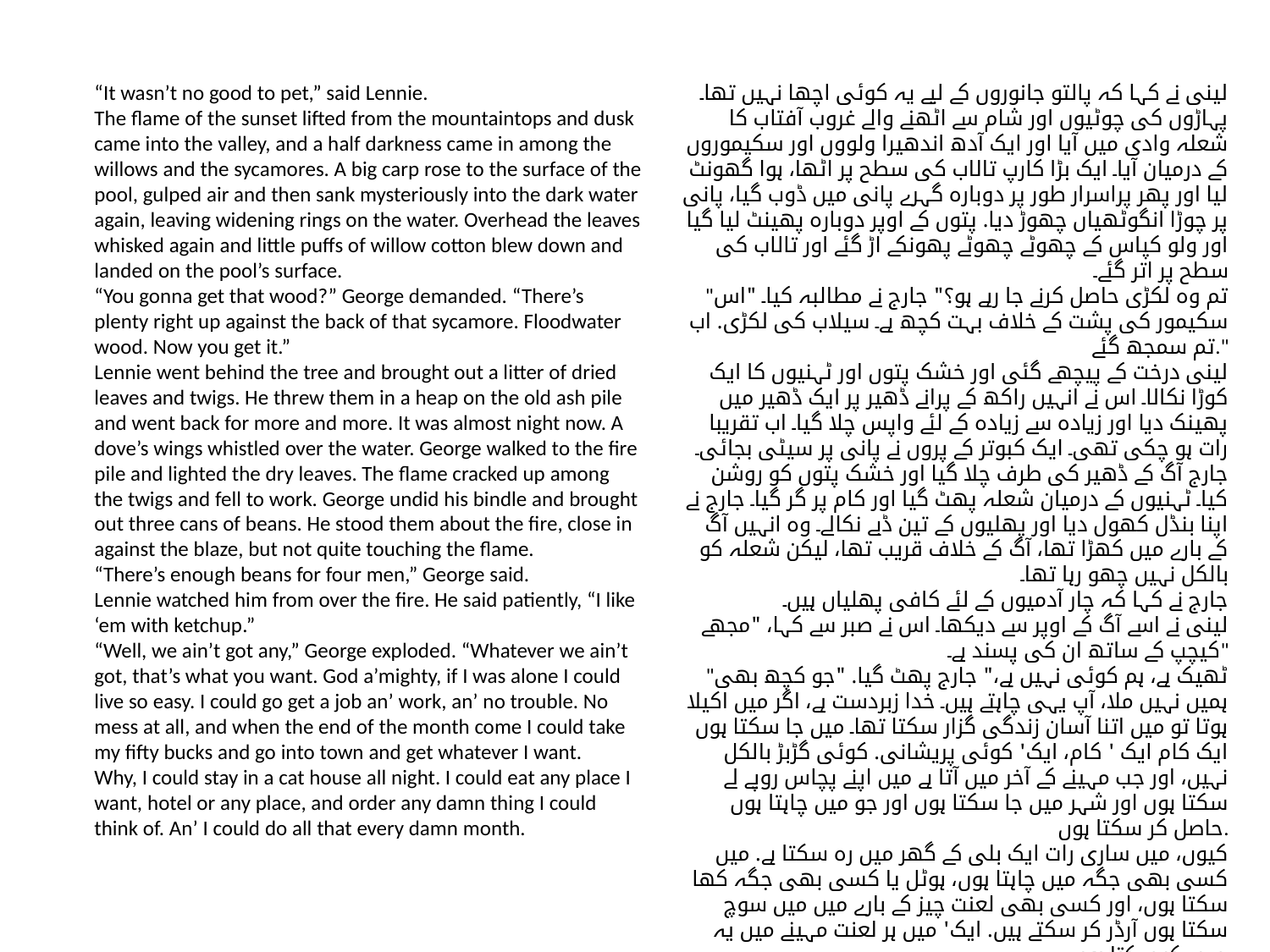

لینی نے کہا کہ پالتو جانوروں کے لیے یہ کوئی اچھا نہیں تھا۔
پہاڑوں کی چوٹیوں اور شام سے اٹھنے والے غروب آفتاب کا شعلہ وادی میں آیا اور ایک آدھ اندھیرا ولووں اور سکیموروں کے درمیان آیا۔ ایک بڑا کارپ تالاب کی سطح پر اٹھا، ہوا گھونٹ لیا اور پھر پراسرار طور پر دوبارہ گہرے پانی میں ڈوب گیا، پانی پر چوڑا انگوٹھیاں چھوڑ دیا. پتوں کے اوپر دوبارہ پھینٹ لیا گیا اور ولو کپاس کے چھوٹے چھوٹے پھونکے اڑ گئے اور تالاب کی سطح پر اتر گئے۔
"تم وہ لکڑی حاصل کرنے جا رہے ہو؟" جارج نے مطالبہ کیا۔ "اس سکیمور کی پشت کے خلاف بہت کچھ ہے۔ سیلاب کی لکڑی. اب تم سمجھ گئے."
لینی درخت کے پیچھے گئی اور خشک پتوں اور ٹہنیوں کا ایک کوڑا نکالا۔ اس نے انہیں راکھ کے پرانے ڈھیر پر ایک ڈھیر میں پھینک دیا اور زیادہ سے زیادہ کے لئے واپس چلا گیا۔ اب تقریبا رات ہو چکی تھی۔ ایک کبوتر کے پروں نے پانی پر سیٹی بجائی۔ جارج آگ کے ڈھیر کی طرف چلا گیا اور خشک پتوں کو روشن کیا۔ ٹہنیوں کے درمیان شعلہ پھٹ گیا اور کام پر گر گیا۔ جارج نے اپنا بنڈل کھول دیا اور پھلیوں کے تین ڈبے نکالے۔ وہ انہیں آگ کے بارے میں کھڑا تھا، آگ کے خلاف قریب تھا، لیکن شعلہ کو بالکل نہیں چھو رہا تھا۔
جارج نے کہا کہ چار آدمیوں کے لئے کافی پھلیاں ہیں۔
لینی نے اسے آگ کے اوپر سے دیکھا۔ اس نے صبر سے کہا، "مجھے کیچپ کے ساتھ ان کی پسند ہے۔"
"ٹھیک ہے، ہم کوئی نہیں ہے،" جارج پھٹ گیا. "جو کچھ بھی ہمیں نہیں ملا، آپ یہی چاہتے ہیں۔ خدا زبردست ہے، اگر میں اکیلا ہوتا تو میں اتنا آسان زندگی گزار سکتا تھا۔ میں جا سکتا ہوں ایک کام ایک ' کام، ایک' کوئی پریشانی. کوئی گڑبڑ بالکل نہیں، اور جب مہینے کے آخر میں آتا ہے میں اپنے پچاس روپے لے سکتا ہوں اور شہر میں جا سکتا ہوں اور جو میں چاہتا ہوں حاصل کر سکتا ہوں.
کیوں، میں ساری رات ایک بلی کے گھر میں رہ سکتا ہے. میں کسی بھی جگہ میں چاہتا ہوں، ہوٹل یا کسی بھی جگہ کھا سکتا ہوں، اور کسی بھی لعنت چیز کے بارے میں میں سوچ سکتا ہوں آرڈر کر سکتے ہیں. ایک' میں ہر لعنت مہینے میں یہ سب کر سکتا ہوں.
“It wasn’t no good to pet,” said Lennie.
The flame of the sunset lifted from the mountaintops and dusk came into the valley, and a half darkness came in among the willows and the sycamores. A big carp rose to the surface of the pool, gulped air and then sank mysteriously into the dark water again, leaving widening rings on the water. Overhead the leaves whisked again and little puffs of willow cotton blew down and landed on the pool’s surface.
“You gonna get that wood?” George demanded. “There’s plenty right up against the back of that sycamore. Floodwater wood. Now you get it.”
Lennie went behind the tree and brought out a litter of dried leaves and twigs. He threw them in a heap on the old ash pile and went back for more and more. It was almost night now. A dove’s wings whistled over the water. George walked to the fire pile and lighted the dry leaves. The flame cracked up among the twigs and fell to work. George undid his bindle and brought out three cans of beans. He stood them about the fire, close in against the blaze, but not quite touching the flame.
“There’s enough beans for four men,” George said.
Lennie watched him from over the fire. He said patiently, “I like ‘em with ketchup.”
“Well, we ain’t got any,” George exploded. “Whatever we ain’t got, that’s what you want. God a’mighty, if I was alone I could live so easy. I could go get a job an’ work, an’ no trouble. No mess at all, and when the end of the month come I could take my fifty bucks and go into town and get whatever I want.
Why, I could stay in a cat house all night. I could eat any place I want, hotel or any place, and order any damn thing I could think of. An’ I could do all that every damn month.